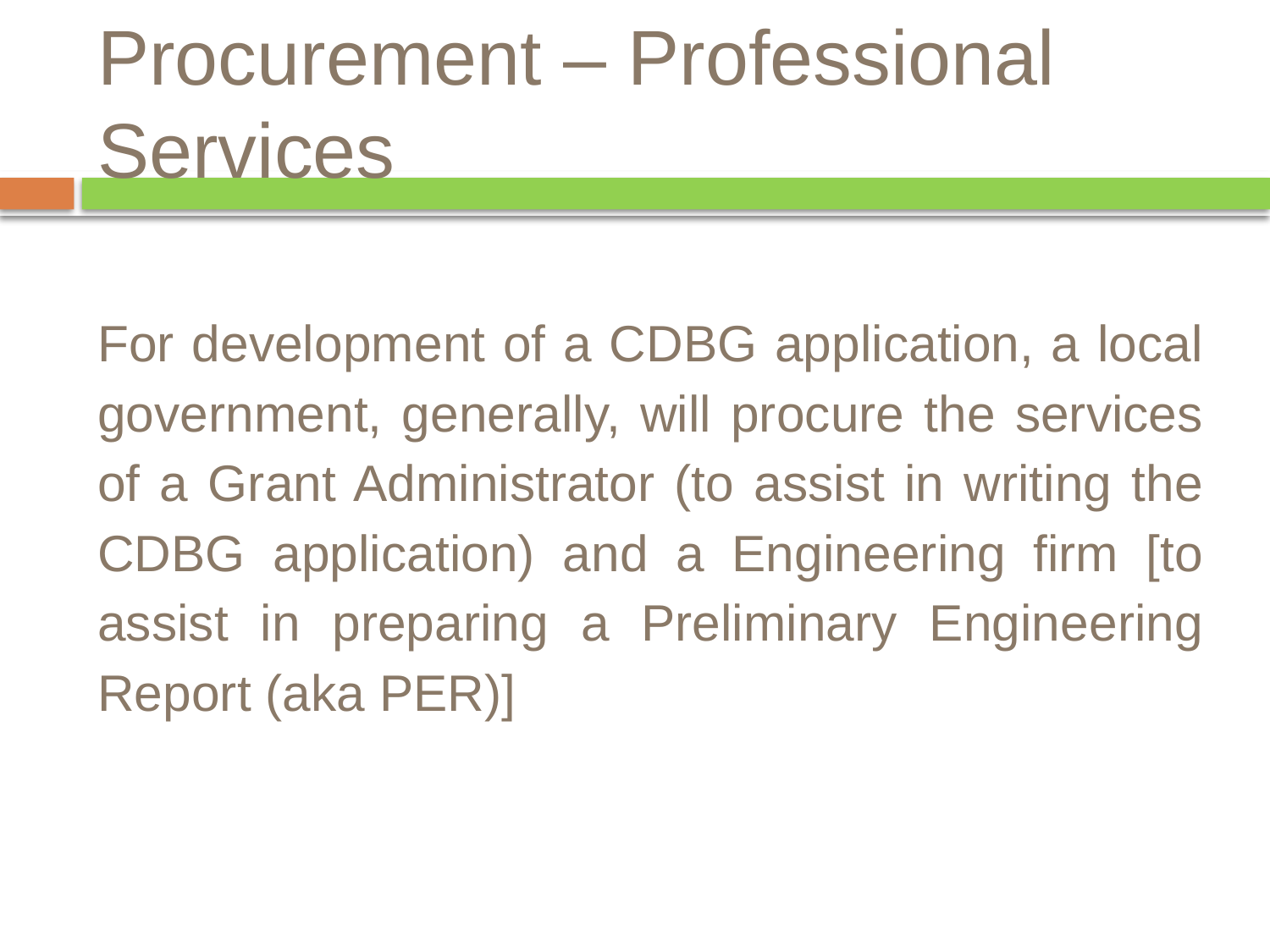

# Procurement – Professional Services

For development of a CDBG application, a local government, generally, will procure the services of a Grant Administrator (to assist in writing the CDBG application) and a Engineering firm [to assist in preparing a Preliminary Engineering Report (aka PER)]